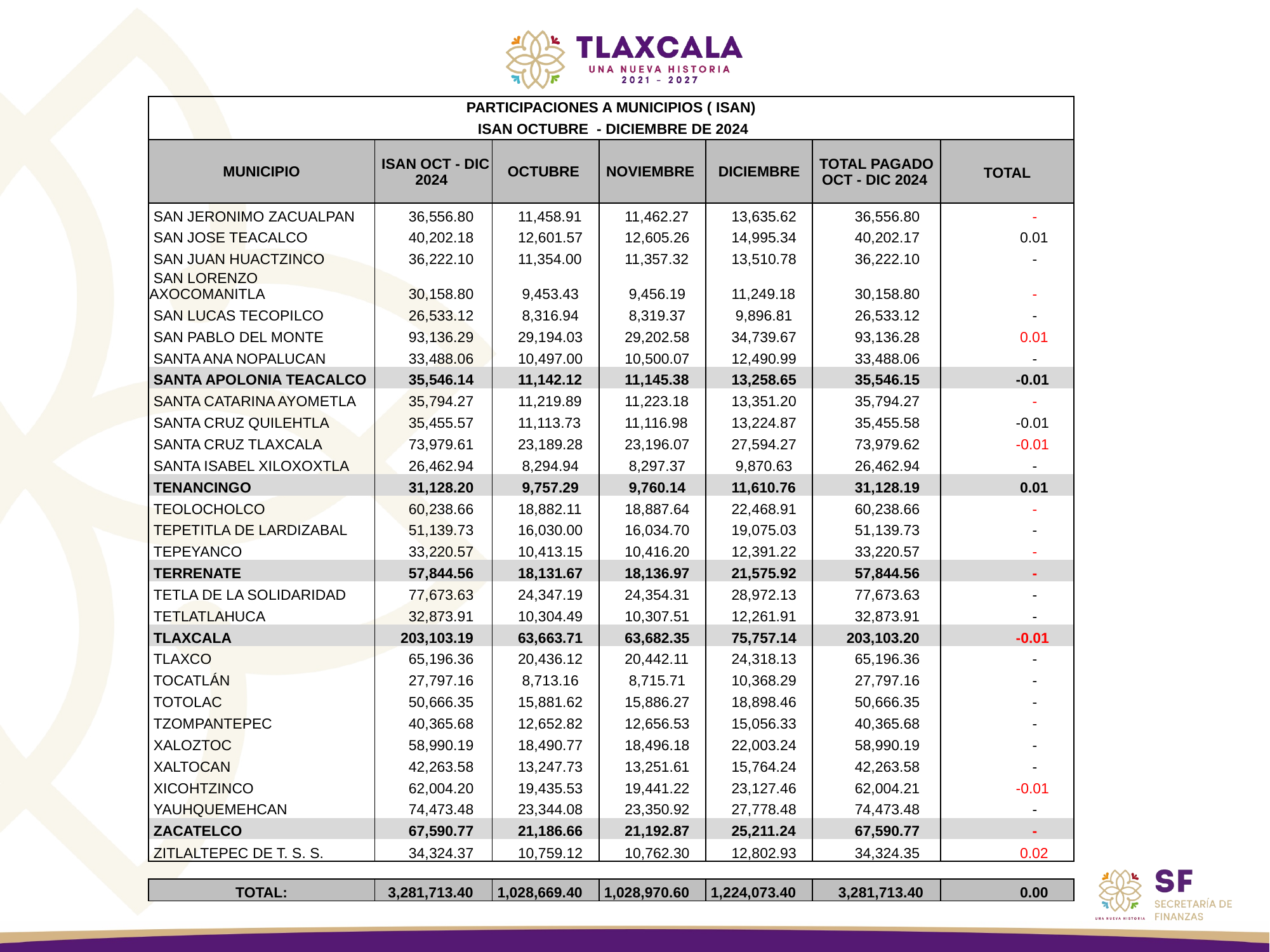

| PARTICIPACIONES A MUNICIPIOS ( ISAN) |  |  |  |  |  |  |
| --- | --- | --- | --- | --- | --- | --- |
| ISAN OCTUBRE - DICIEMBRE DE 2024 |  |  |  |  |  |  |
| MUNICIPIO | ISAN OCT - DIC 2024 | OCTUBRE | NOVIEMBRE | DICIEMBRE | TOTAL PAGADO OCT - DIC 2024 |  |
|  |  |  |  |  |  | TOTAL |
|  |  |  |  |  |  |  |
| SAN JERONIMO ZACUALPAN | 36,556.80 | 11,458.91 | 11,462.27 | 13,635.62 | 36,556.80 | - |
| SAN JOSE TEACALCO | 40,202.18 | 12,601.57 | 12,605.26 | 14,995.34 | 40,202.17 | 0.01 |
| SAN JUAN HUACTZINCO | 36,222.10 | 11,354.00 | 11,357.32 | 13,510.78 | 36,222.10 | - |
| SAN LORENZO AXOCOMANITLA | 30,158.80 | 9,453.43 | 9,456.19 | 11,249.18 | 30,158.80 | - |
| SAN LUCAS TECOPILCO | 26,533.12 | 8,316.94 | 8,319.37 | 9,896.81 | 26,533.12 | - |
| SAN PABLO DEL MONTE | 93,136.29 | 29,194.03 | 29,202.58 | 34,739.67 | 93,136.28 | 0.01 |
| SANTA ANA NOPALUCAN | 33,488.06 | 10,497.00 | 10,500.07 | 12,490.99 | 33,488.06 | - |
| SANTA APOLONIA TEACALCO | 35,546.14 | 11,142.12 | 11,145.38 | 13,258.65 | 35,546.15 | -0.01 |
| SANTA CATARINA AYOMETLA | 35,794.27 | 11,219.89 | 11,223.18 | 13,351.20 | 35,794.27 | - |
| SANTA CRUZ QUILEHTLA | 35,455.57 | 11,113.73 | 11,116.98 | 13,224.87 | 35,455.58 | -0.01 |
| SANTA CRUZ TLAXCALA | 73,979.61 | 23,189.28 | 23,196.07 | 27,594.27 | 73,979.62 | -0.01 |
| SANTA ISABEL XILOXOXTLA | 26,462.94 | 8,294.94 | 8,297.37 | 9,870.63 | 26,462.94 | - |
| TENANCINGO | 31,128.20 | 9,757.29 | 9,760.14 | 11,610.76 | 31,128.19 | 0.01 |
| TEOLOCHOLCO | 60,238.66 | 18,882.11 | 18,887.64 | 22,468.91 | 60,238.66 | - |
| TEPETITLA DE LARDIZABAL | 51,139.73 | 16,030.00 | 16,034.70 | 19,075.03 | 51,139.73 | - |
| TEPEYANCO | 33,220.57 | 10,413.15 | 10,416.20 | 12,391.22 | 33,220.57 | - |
| TERRENATE | 57,844.56 | 18,131.67 | 18,136.97 | 21,575.92 | 57,844.56 | - |
| TETLA DE LA SOLIDARIDAD | 77,673.63 | 24,347.19 | 24,354.31 | 28,972.13 | 77,673.63 | - |
| TETLATLAHUCA | 32,873.91 | 10,304.49 | 10,307.51 | 12,261.91 | 32,873.91 | - |
| TLAXCALA | 203,103.19 | 63,663.71 | 63,682.35 | 75,757.14 | 203,103.20 | -0.01 |
| TLAXCO | 65,196.36 | 20,436.12 | 20,442.11 | 24,318.13 | 65,196.36 | - |
| TOCATLÁN | 27,797.16 | 8,713.16 | 8,715.71 | 10,368.29 | 27,797.16 | - |
| TOTOLAC | 50,666.35 | 15,881.62 | 15,886.27 | 18,898.46 | 50,666.35 | - |
| TZOMPANTEPEC | 40,365.68 | 12,652.82 | 12,656.53 | 15,056.33 | 40,365.68 | - |
| XALOZTOC | 58,990.19 | 18,490.77 | 18,496.18 | 22,003.24 | 58,990.19 | - |
| XALTOCAN | 42,263.58 | 13,247.73 | 13,251.61 | 15,764.24 | 42,263.58 | - |
| XICOHTZINCO | 62,004.20 | 19,435.53 | 19,441.22 | 23,127.46 | 62,004.21 | -0.01 |
| YAUHQUEMEHCAN | 74,473.48 | 23,344.08 | 23,350.92 | 27,778.48 | 74,473.48 | - |
| ZACATELCO | 67,590.77 | 21,186.66 | 21,192.87 | 25,211.24 | 67,590.77 | - |
| ZITLALTEPEC DE T. S. S. | 34,324.37 | 10,759.12 | 10,762.30 | 12,802.93 | 34,324.35 | 0.02 |
|  |  |  |  |  |  |  |
| TOTAL: | 3,281,713.40 | 1,028,669.40 | 1,028,970.60 | 1,224,073.40 | 3,281,713.40 | 0.00 |